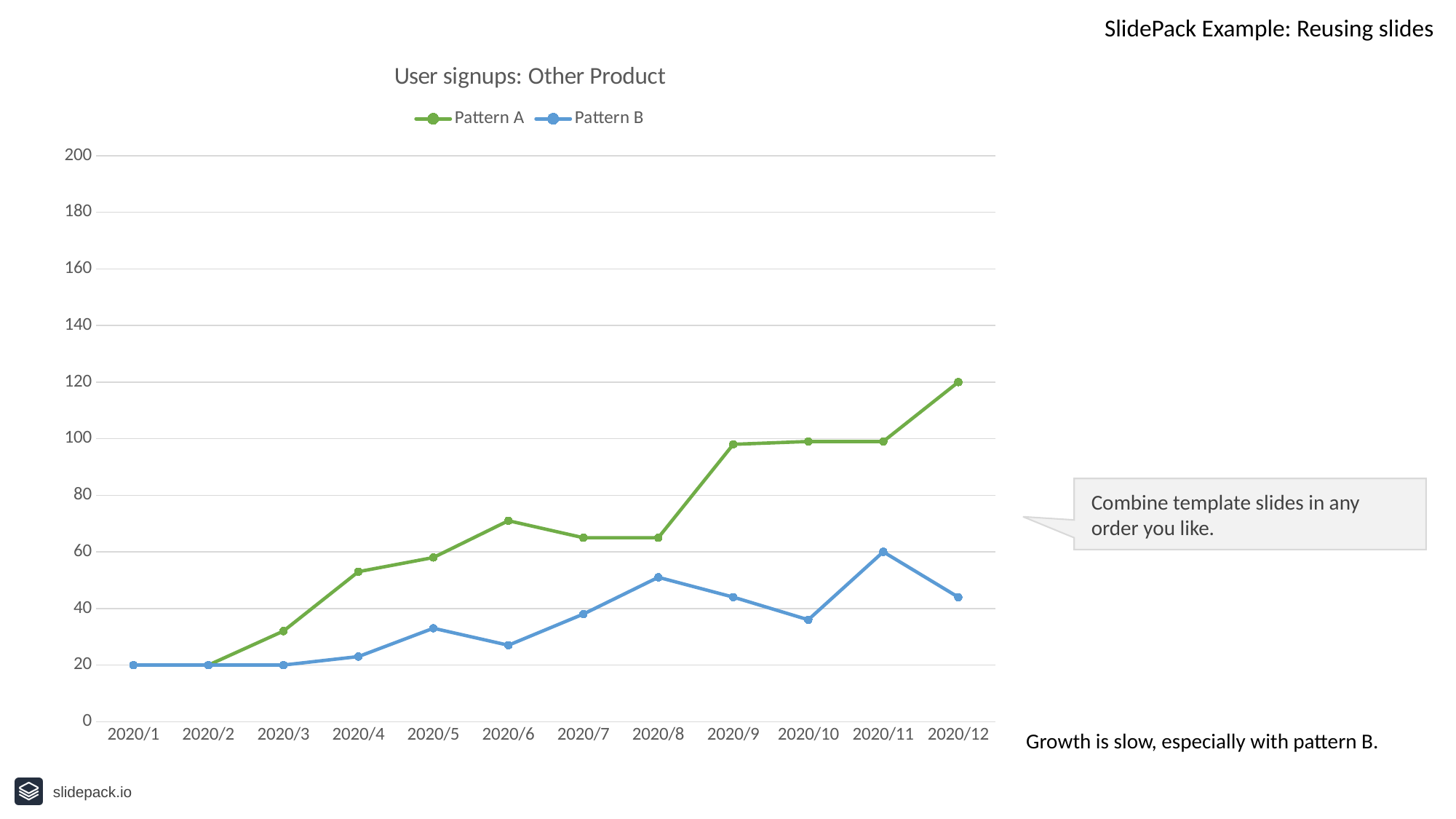

SlidePack Example: Reusing slides

### Chart: User signups: Other Product

| Category | Pattern A | Pattern B |
|---|---|---|
| 2020/1 | 20.0 | 20.0 |
| 2020/2 | 20.0 | 20.0 |
| 2020/3 | 32.0 | 20.0 |
| 2020/4 | 53.0 | 23.0 |
| 2020/5 | 58.0 | 33.0 |
| 2020/6 | 71.0 | 27.0 |
| 2020/7 | 65.0 | 38.0 |
| 2020/8 | 65.0 | 51.0 |
| 2020/9 | 98.0 | 44.0 |
| 2020/10 | 99.0 | 36.0 |
| 2020/11 | 99.0 | 60.0 |
| 2020/12 | 120.0 | 44.0 |
Growth is slow, especially with pattern B.
Combine template slides in any order you like.